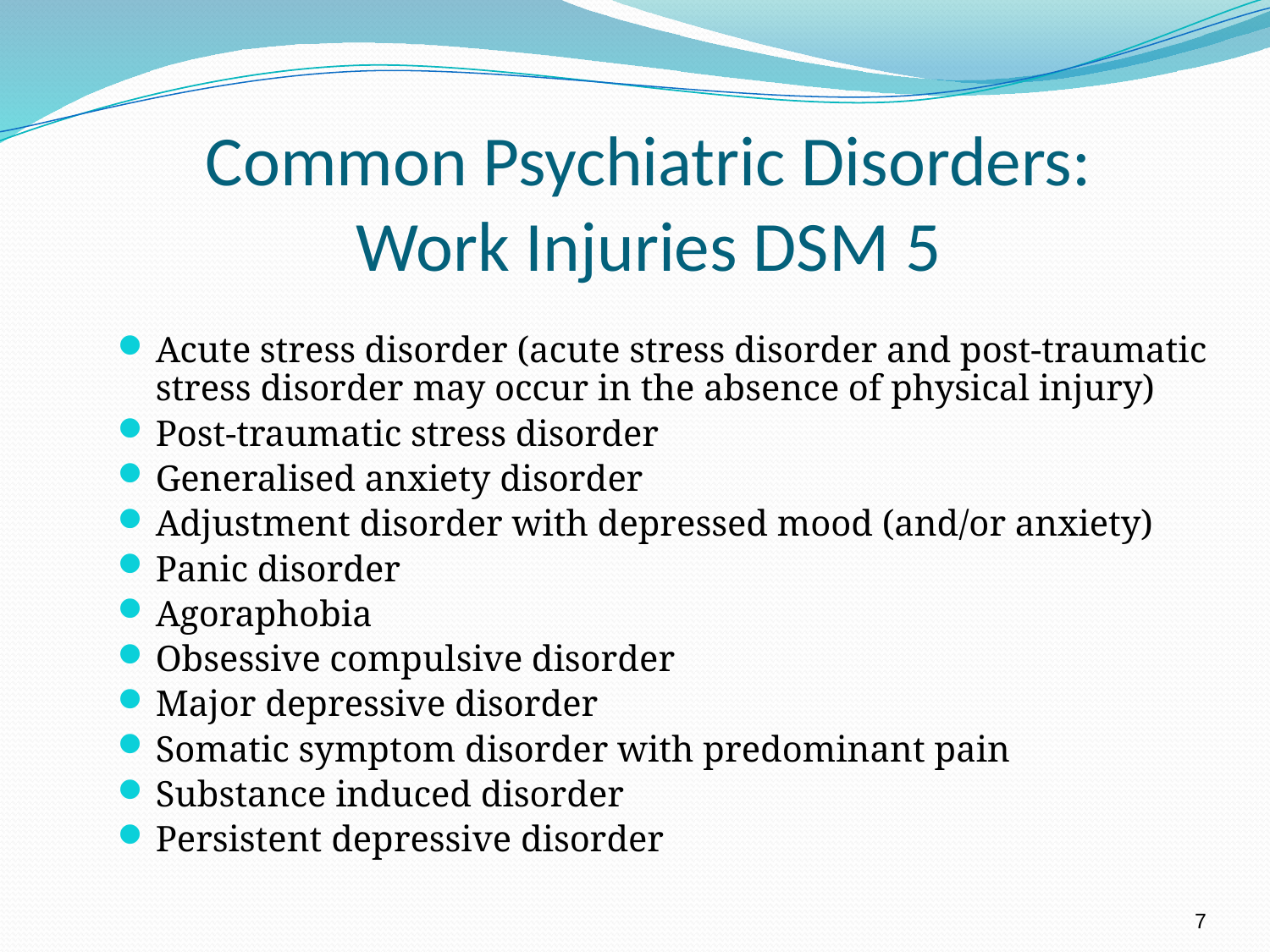

# Common Psychiatric Disorders: Work Injuries DSM 5
Acute stress disorder (acute stress disorder and post-traumatic stress disorder may occur in the absence of physical injury)
Post-traumatic stress disorder
Generalised anxiety disorder
Adjustment disorder with depressed mood (and/or anxiety)
Panic disorder
Agoraphobia
Obsessive compulsive disorder
Major depressive disorder
Somatic symptom disorder with predominant pain
Substance induced disorder
Persistent depressive disorder
7